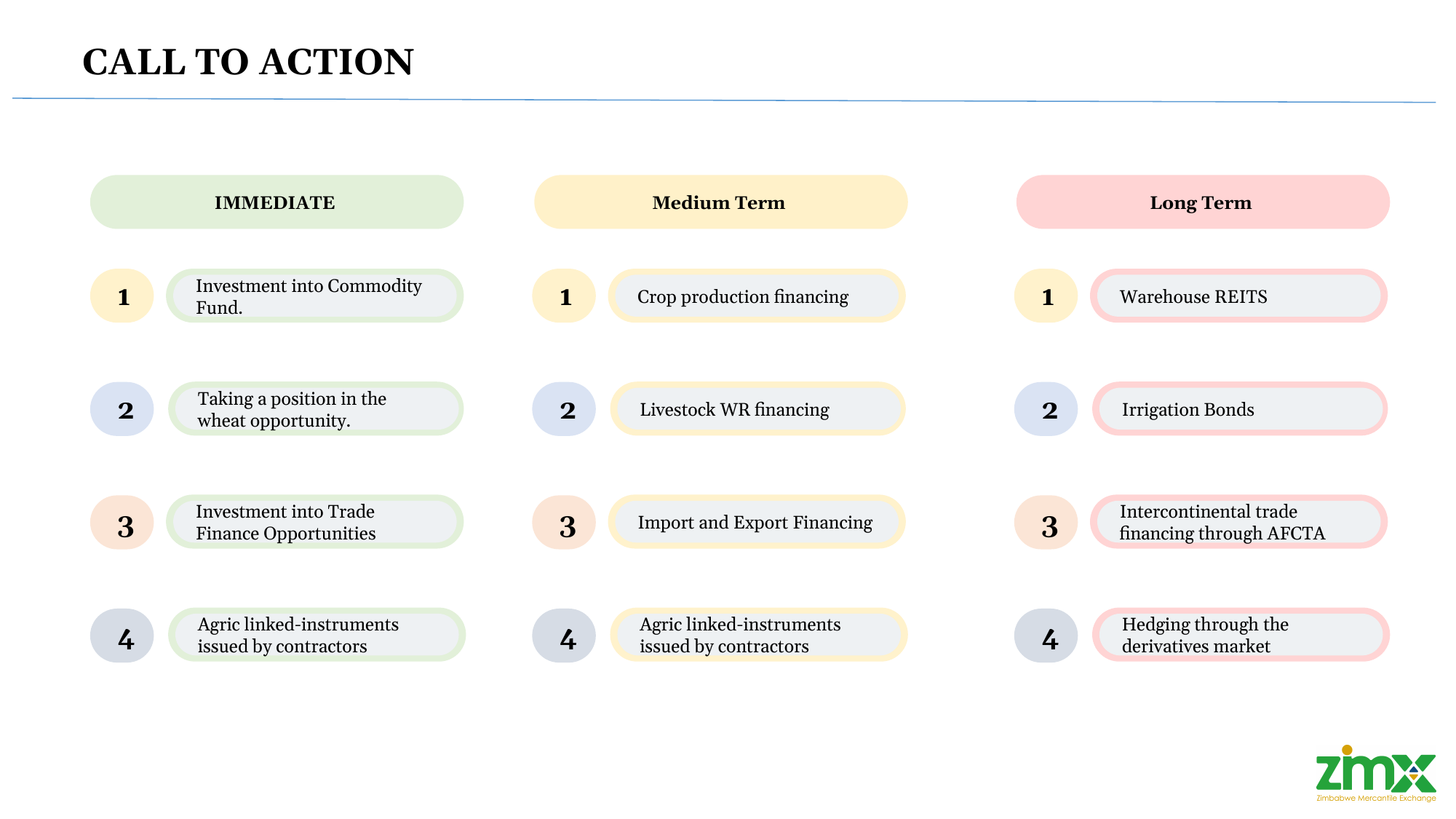

CALL TO ACTION

Long Term

IMMEDIATE

Medium Term

Investment into Commodity Fund.

Crop production financing

Warehouse REITS
1
1
1

Taking a position in the wheat opportunity.

Livestock WR financing

Irrigation Bonds

2
2
2

Investment into Trade Finance Opportunities

Import and Export Financing

Intercontinental trade financing through AFCTA

3
3
3

Agric linked-instruments issued by contractors

Agric linked-instruments issued by contractors

Hedging through the derivatives market

4
4
4